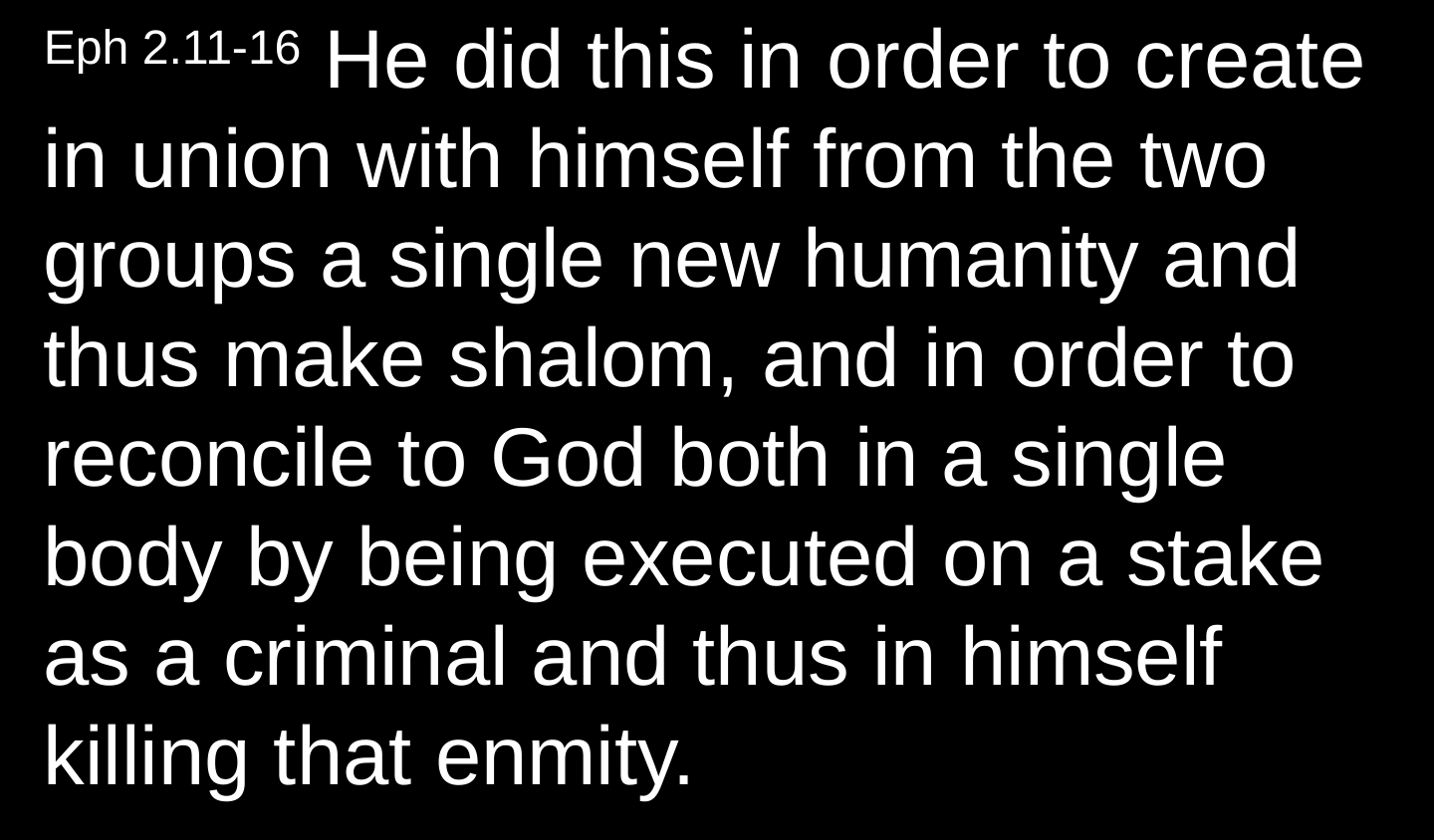

Eph 2.11-16 He did this in order to create in union with himself from the two groups a single new humanity and thus make shalom, and in order to reconcile to God both in a single body by being executed on a stake as a criminal and thus in himself killing that enmity.